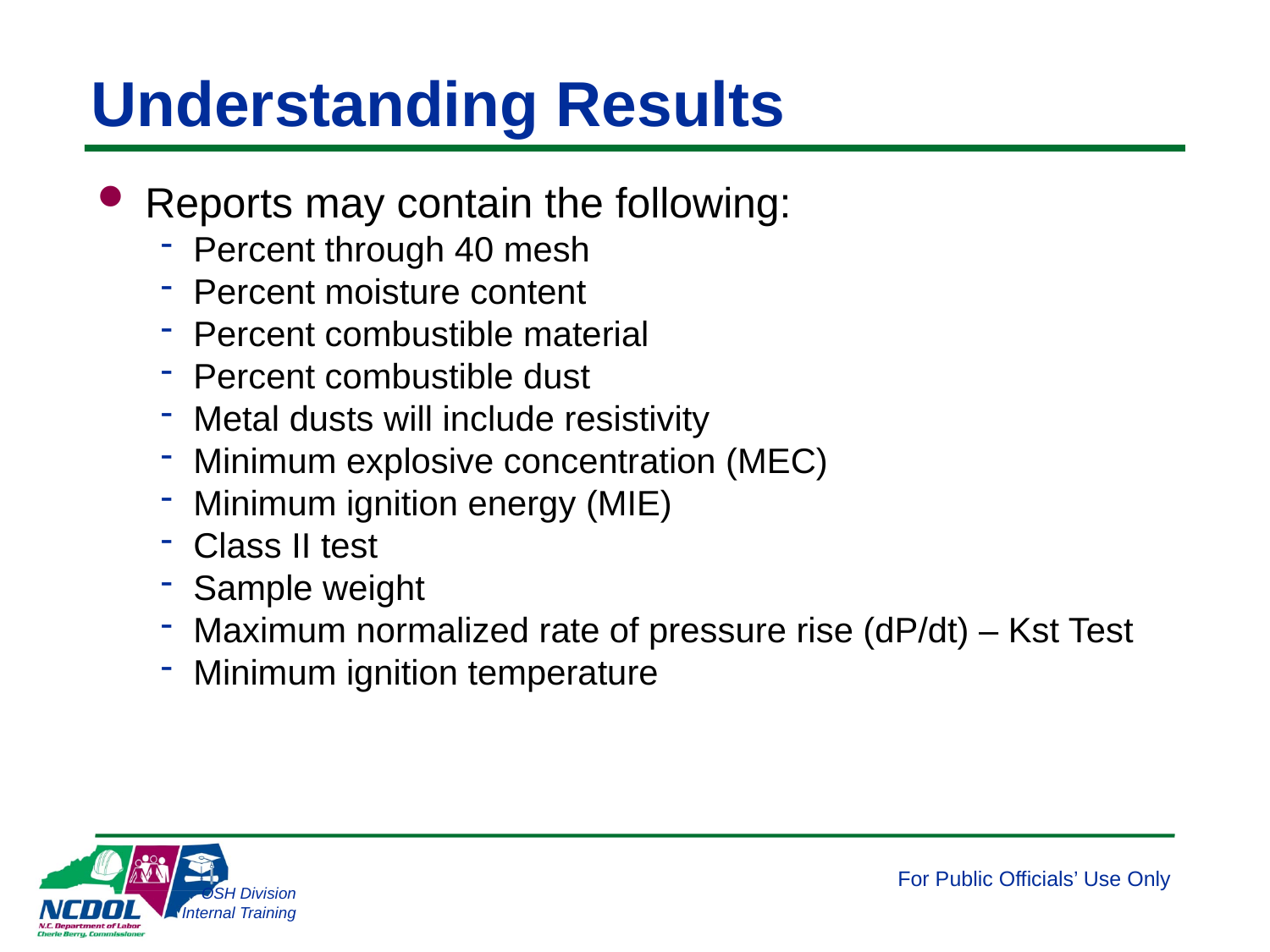

# Understanding Results

Reports may contain the following:
Percent through 40 mesh
Percent moisture content
Percent combustible material
Percent combustible dust
Metal dusts will include resistivity
Minimum explosive concentration (MEC)
Minimum ignition energy (MIE)
Class II test
Sample weight
Maximum normalized rate of pressure rise (dP/dt) – Kst Test
Minimum ignition temperature